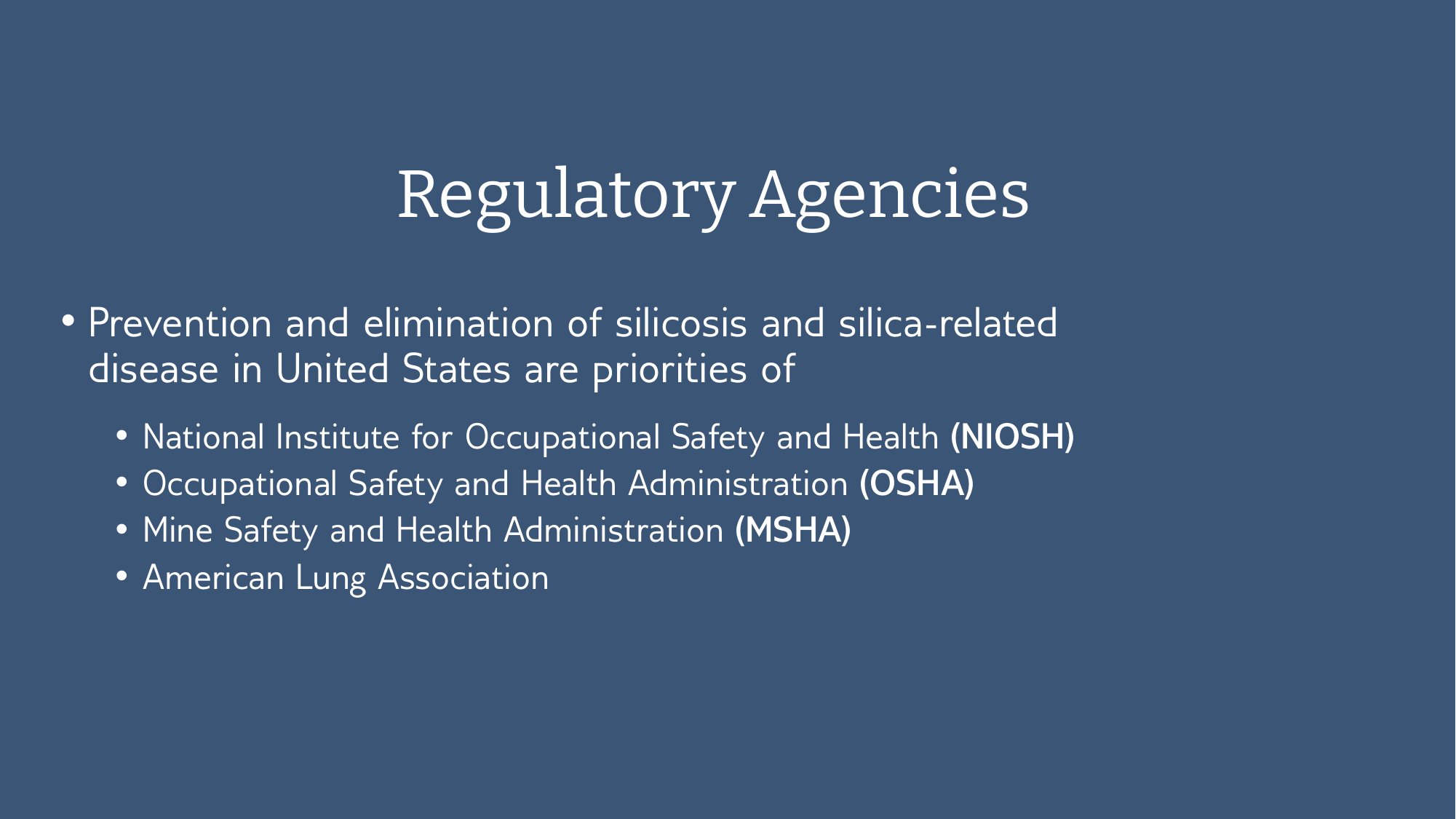

# Regulatory Agencies
Prevention and elimination of silicosis and silica-related disease in United States are priorities of
National Institute for Occupational Safety and Health (NIOSH)
Occupational Safety and Health Administration (OSHA)
Mine Safety and Health Administration (MSHA)
American Lung Association